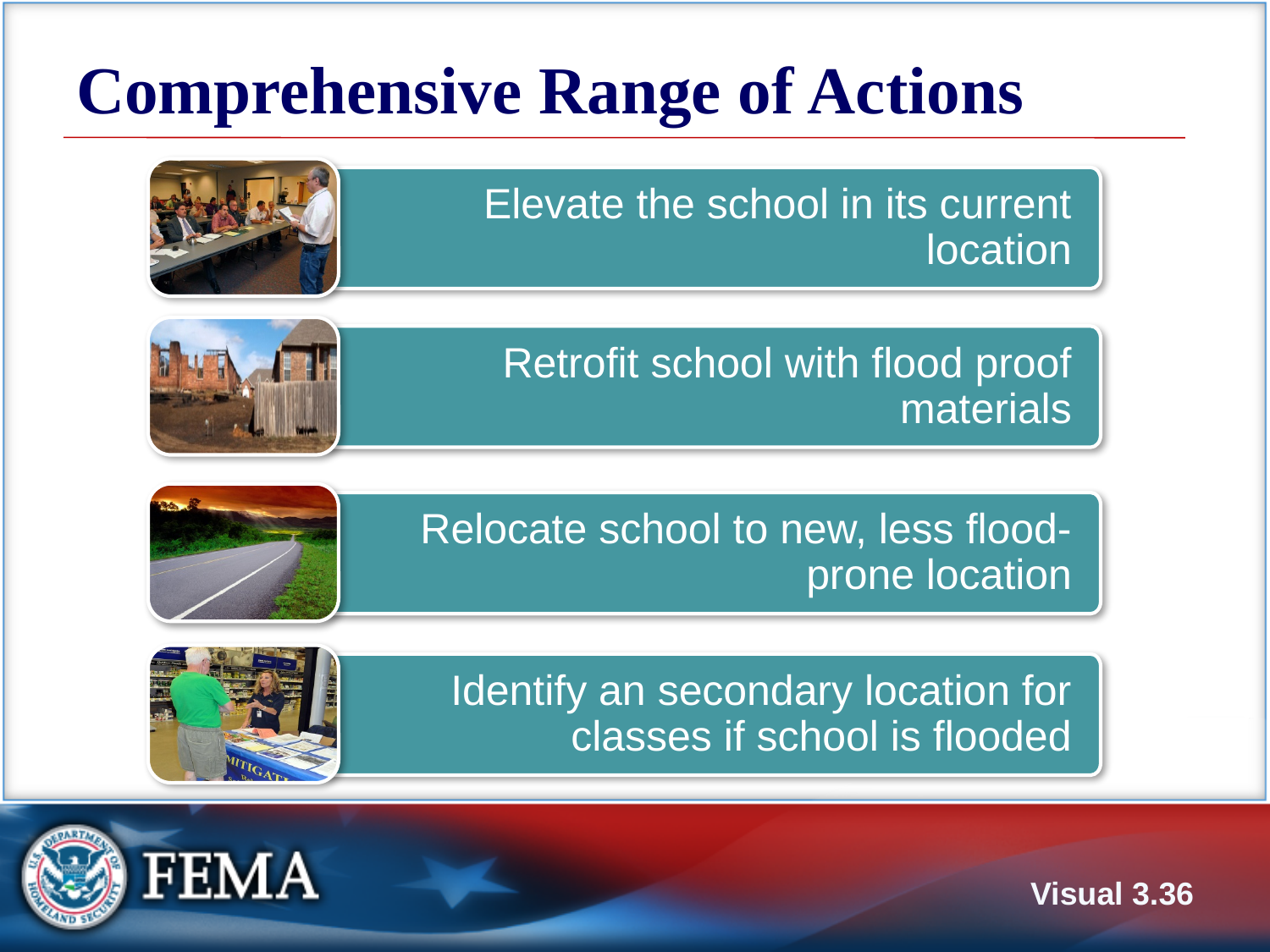

# Comprehensive Range of Actions

 Elevate the school in its current location

 Retrofit school with flood proof materials

 Relocate school to new, less flood-prone location

 Identify an secondary location for classes if school is flooded
Visual 3.36